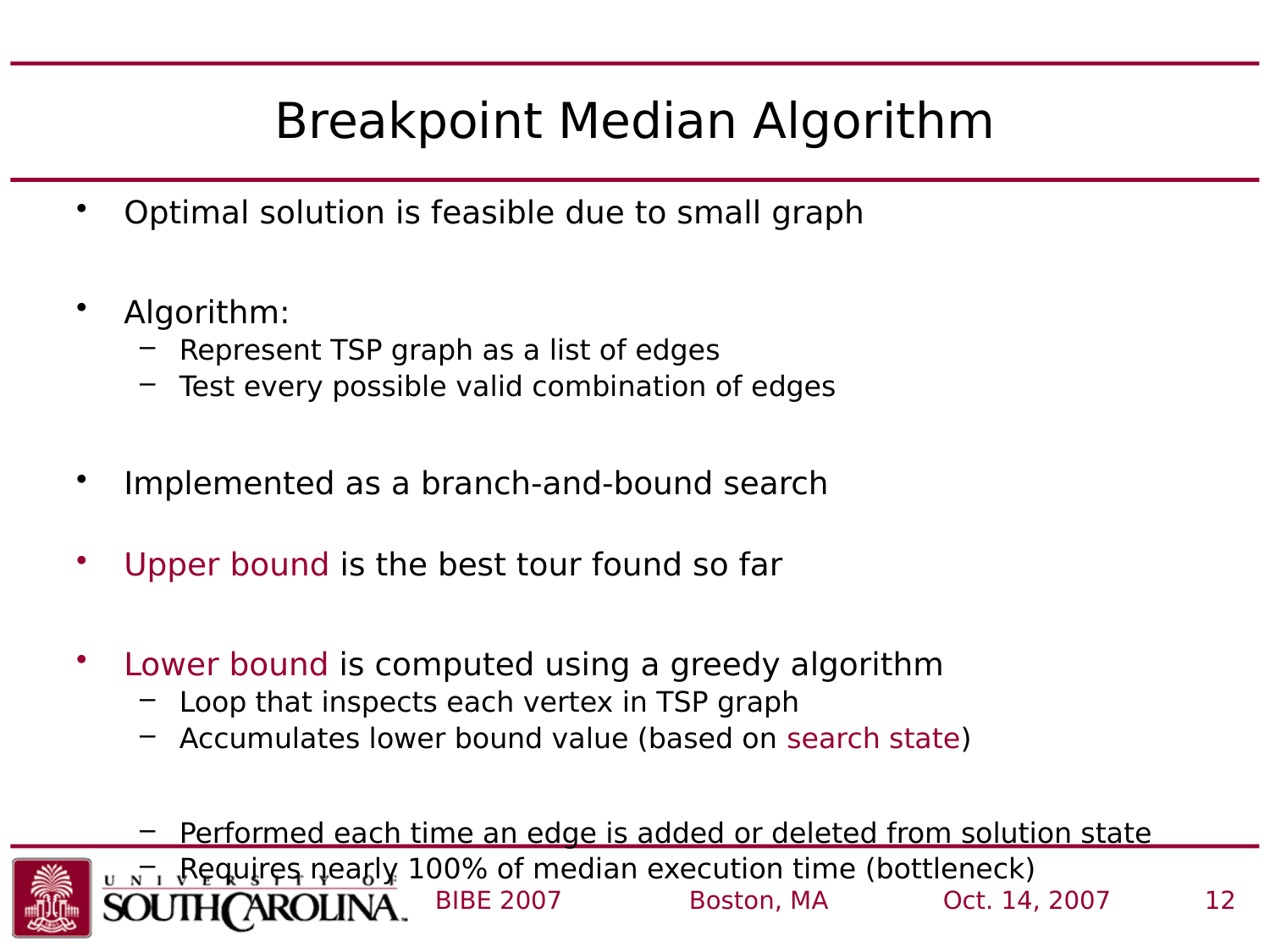

# Breakpoint Median Algorithm
Optimal solution is feasible due to small graph

Algorithm:
Represent TSP graph as a list of edges
Test every possible valid combination of edges

Implemented as a branch-and-bound search

Upper bound is the best tour found so far

Lower bound is computed using a greedy algorithm
Loop that inspects each vertex in TSP graph
Accumulates lower bound value (based on search state)

Performed each time an edge is added or deleted from solution state
Requires nearly 100% of median execution time (bottleneck)
BIBE 2007  	Boston, MA	Oct. 14, 2007	 12